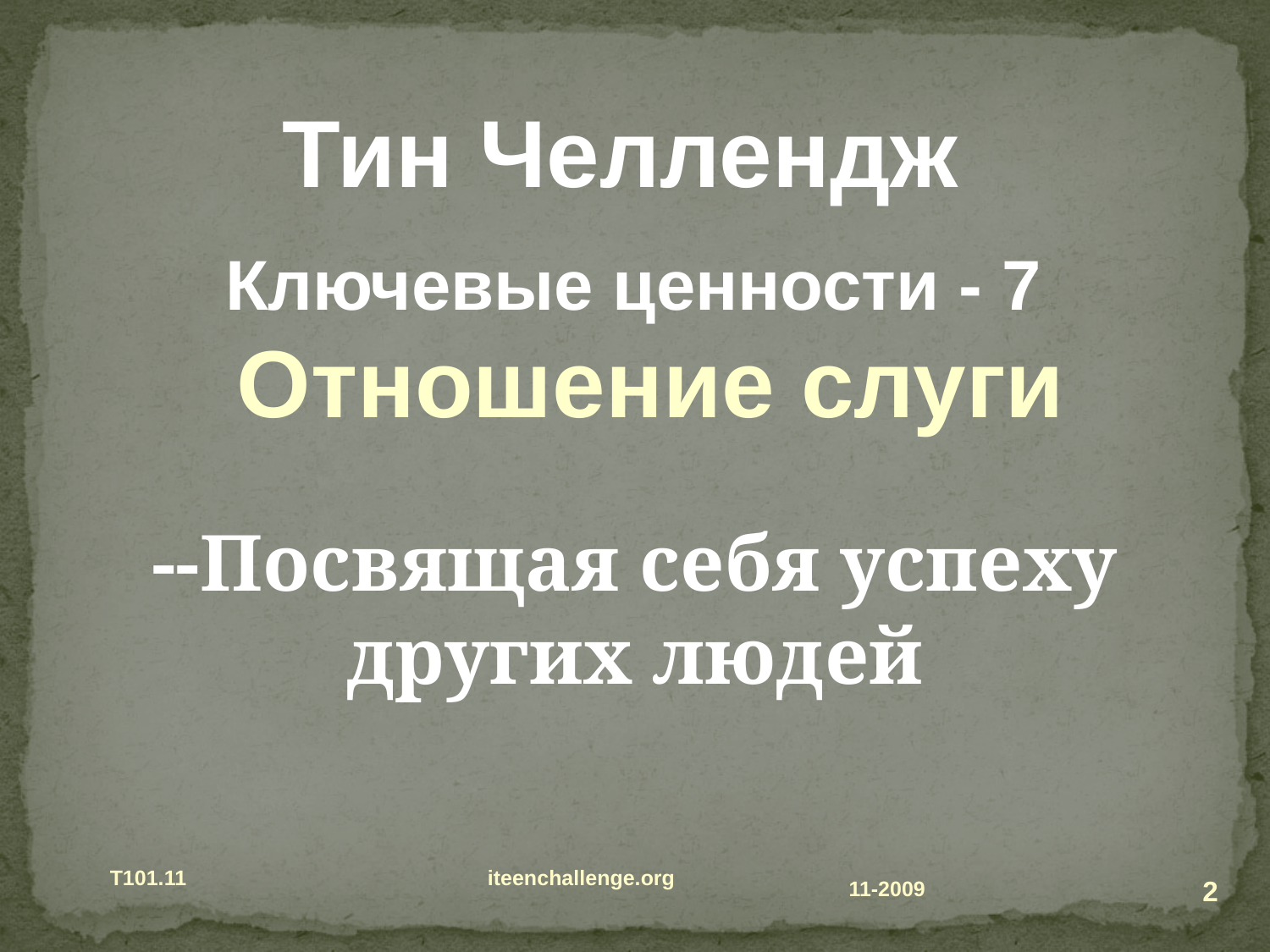

Тин Челлендж
Ключевые ценности - 7
Отношение слуги
--Посвящая себя успеху других людей
T101.11                                                   iteenchallenge.org
2
11-2009